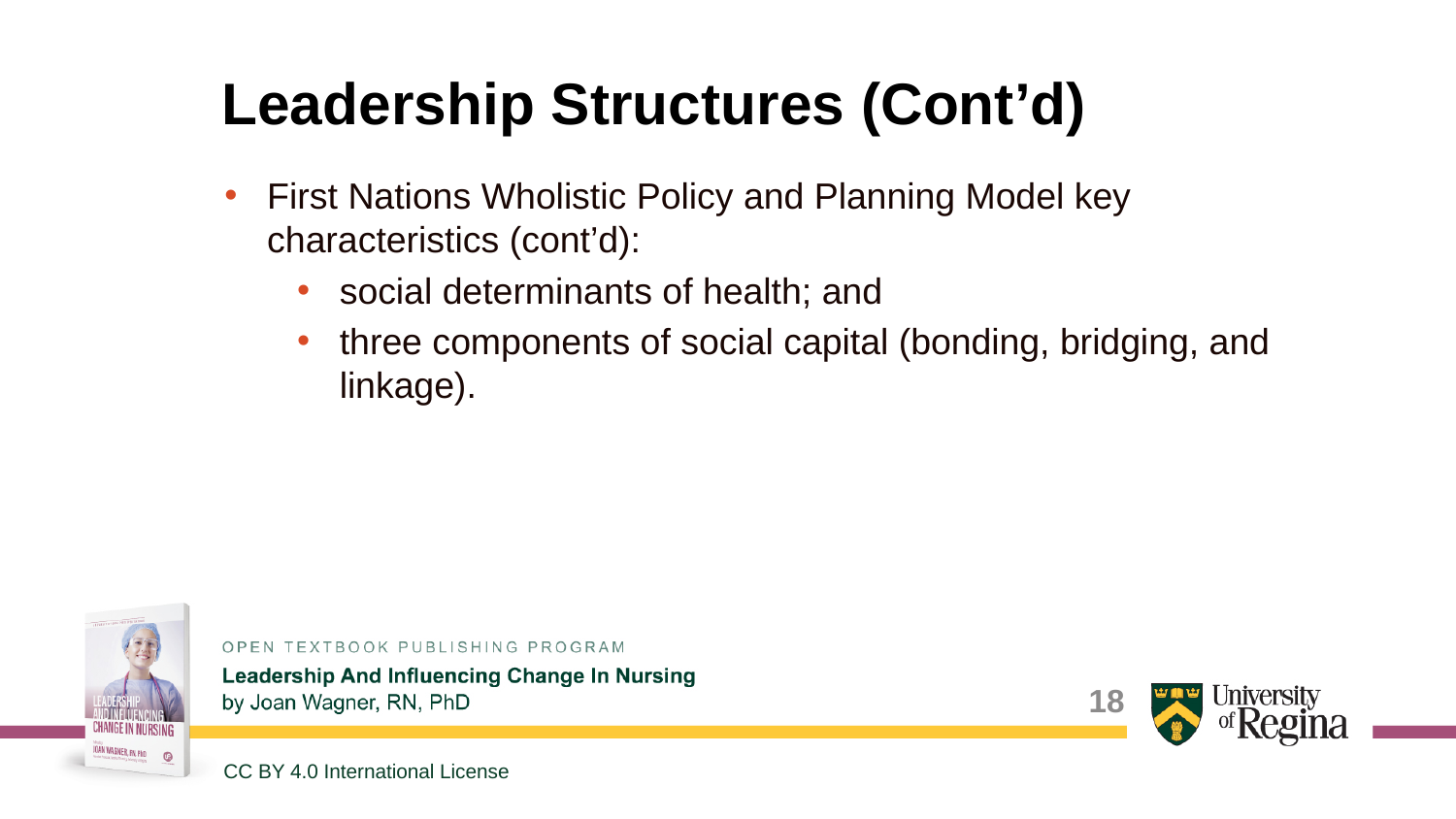

# Leadership Structures (Cont’d)
First Nations Wholistic Policy and Planning Model key characteristics (cont’d):
social determinants of health; and
three components of social capital (bonding, bridging, and linkage).

18
CC BY 4.0 International License